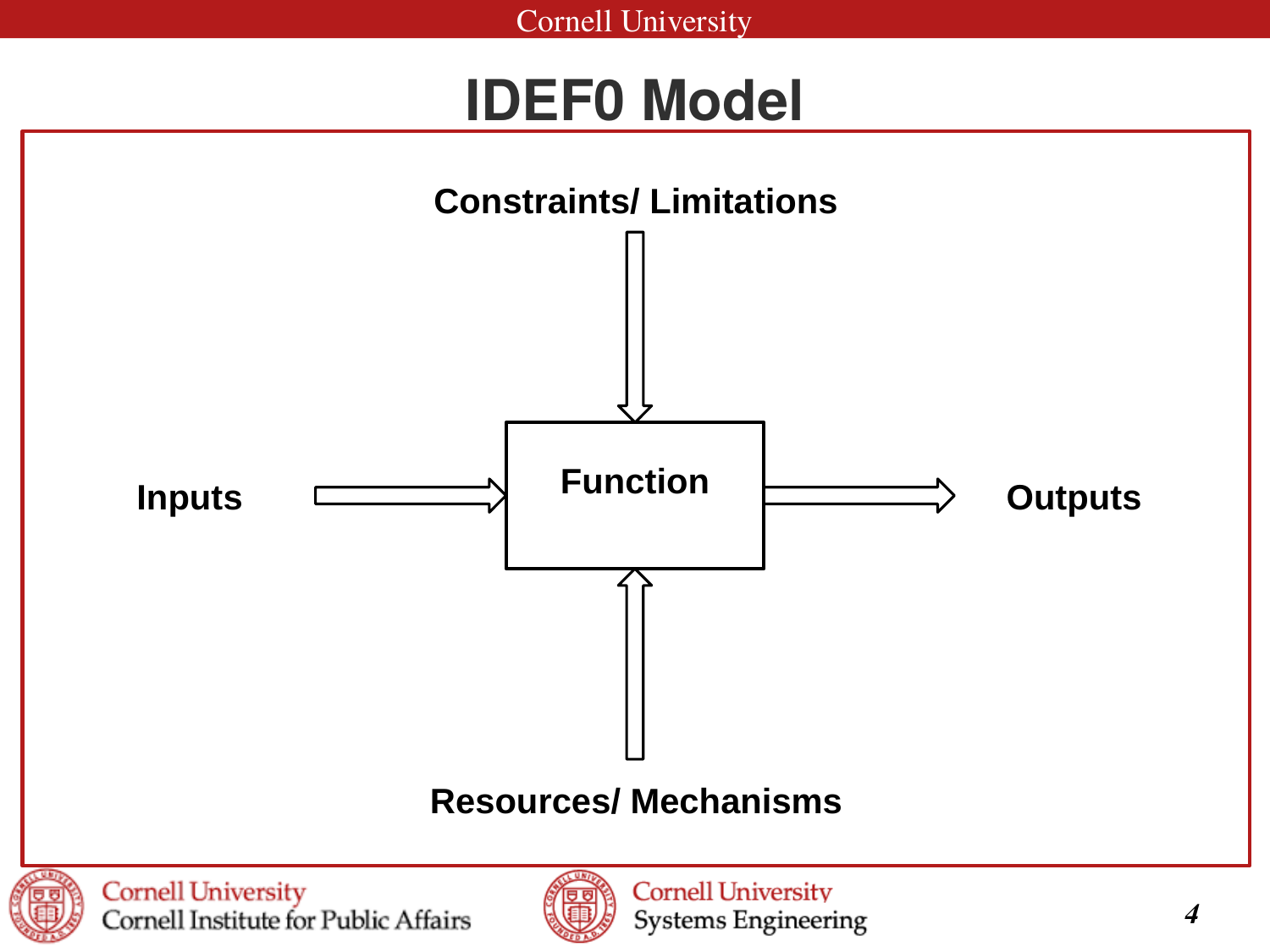

# IDEF0 Model

Constraints/ Limitations

Function
Outputs
Inputs

Resources/ Mechanisms